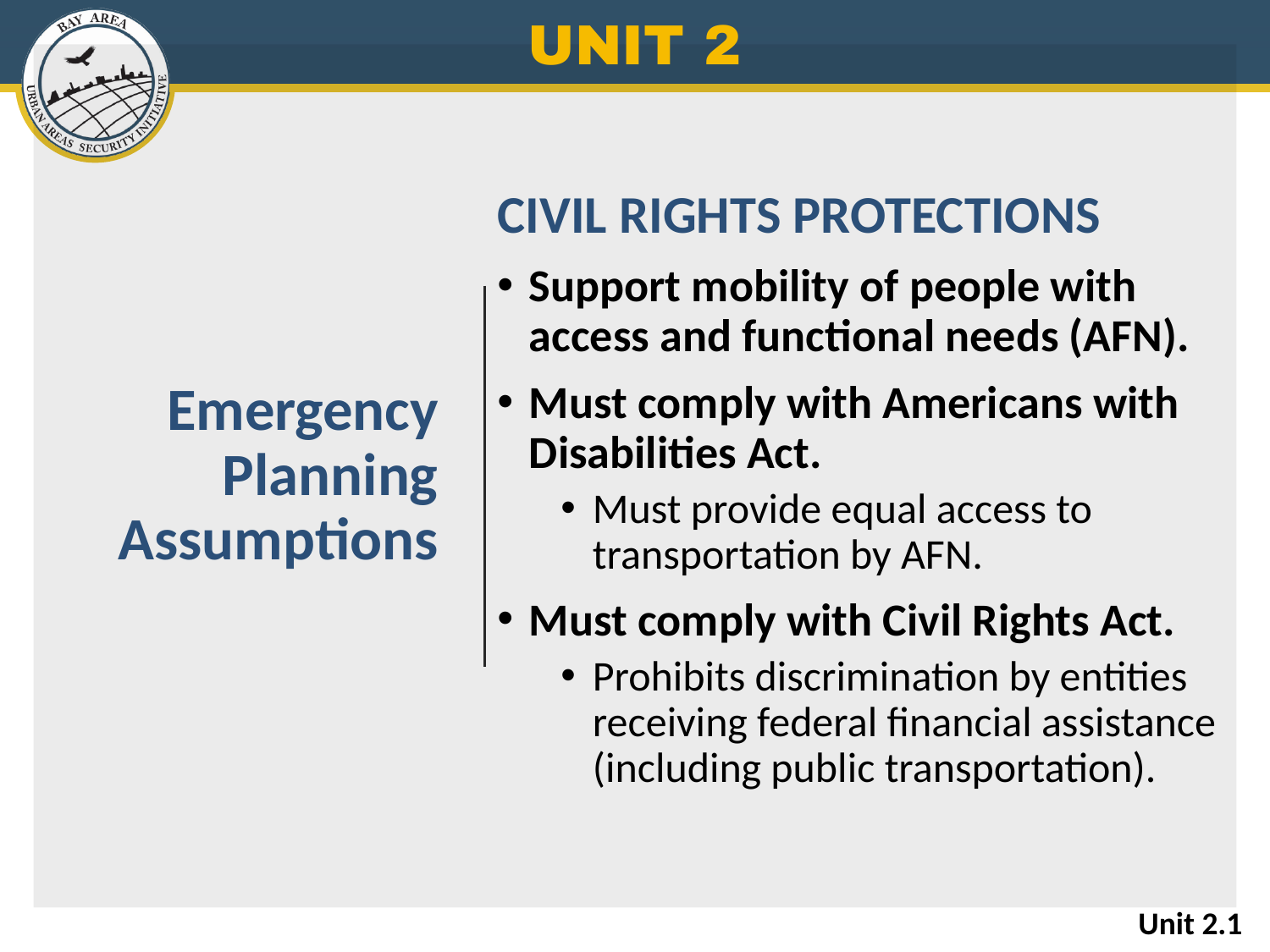

UNIT 2

# Emergency Planning Assumptions
Civil Rights Protections
Support mobility of people with access and functional needs (AFN).
Must comply with Americans with Disabilities Act.
Must provide equal access to transportation by AFN.
Must comply with Civil Rights Act.
Prohibits discrimination by entities receiving federal financial assistance (including public transportation).

Unit 2.1